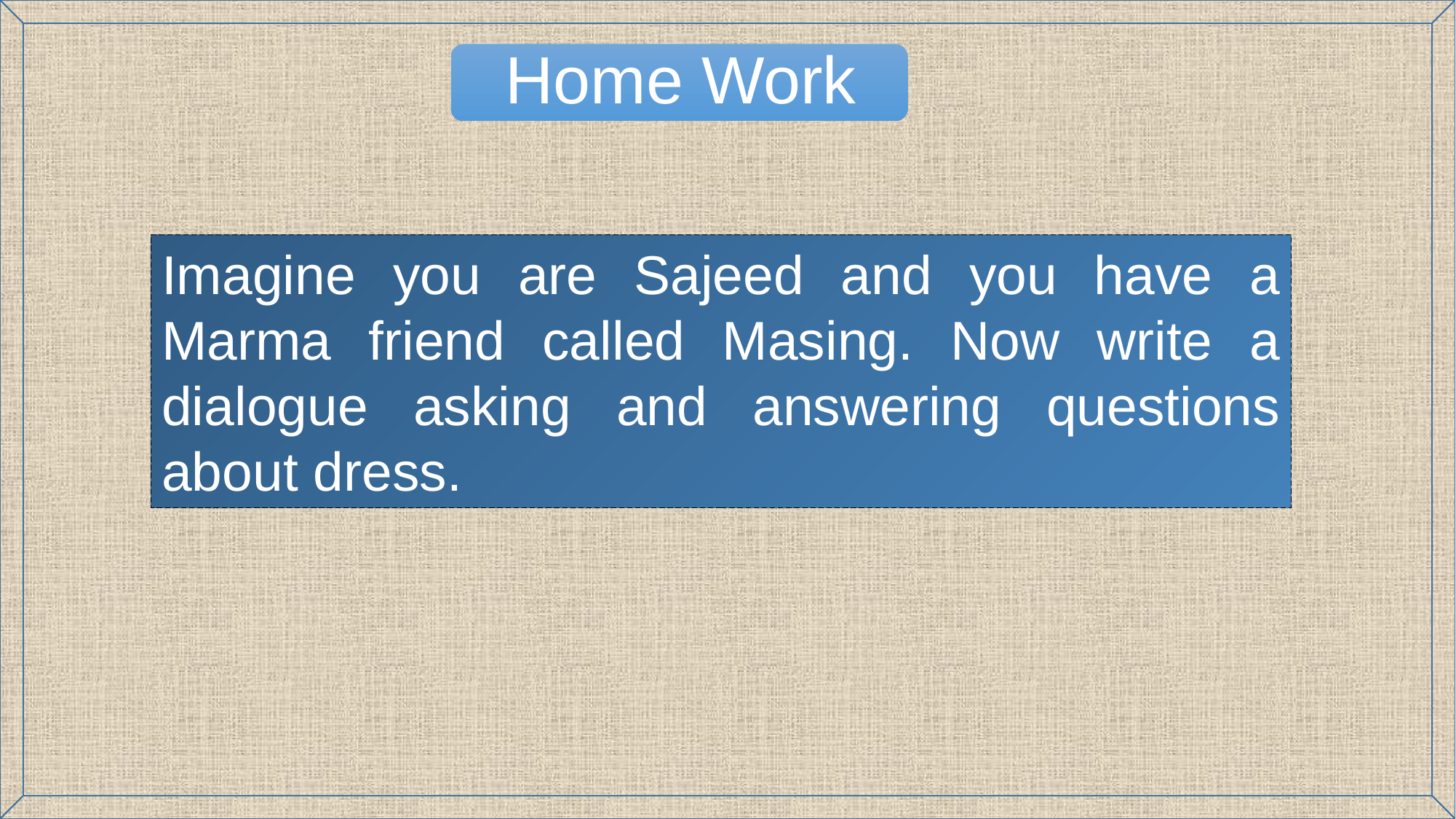

Home Work
Imagine you are Sajeed and you have a Marma friend called Masing. Now write a dialogue asking and answering questions about dress.